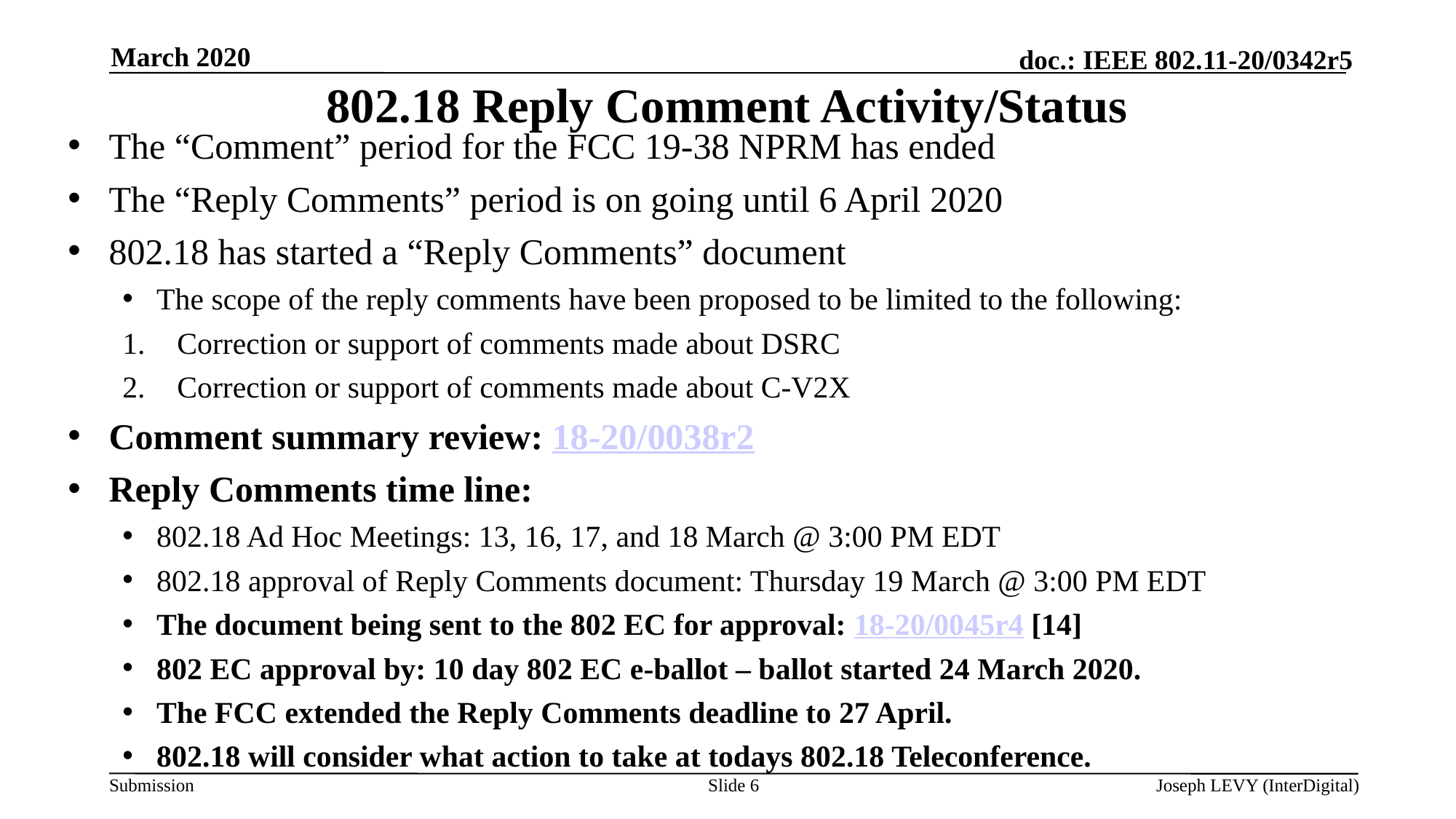

March 2020
# 802.18 Reply Comment Activity/Status
The “Comment” period for the FCC 19-38 NPRM has ended
The “Reply Comments” period is on going until 6 April 2020
802.18 has started a “Reply Comments” document
The scope of the reply comments have been proposed to be limited to the following:
Correction or support of comments made about DSRC
Correction or support of comments made about C-V2X
Comment summary review: 18-20/0038r2
Reply Comments time line:
802.18 Ad Hoc Meetings: 13, 16, 17, and 18 March @ 3:00 PM EDT
802.18 approval of Reply Comments document: Thursday 19 March @ 3:00 PM EDT
The document being sent to the 802 EC for approval: 18-20/0045r4 [14]
802 EC approval by: 10 day 802 EC e-ballot – ballot started 24 March 2020.
The FCC extended the Reply Comments deadline to 27 April.
802.18 will consider what action to take at todays 802.18 Teleconference.
Slide 6
Joseph LEVY (InterDigital)